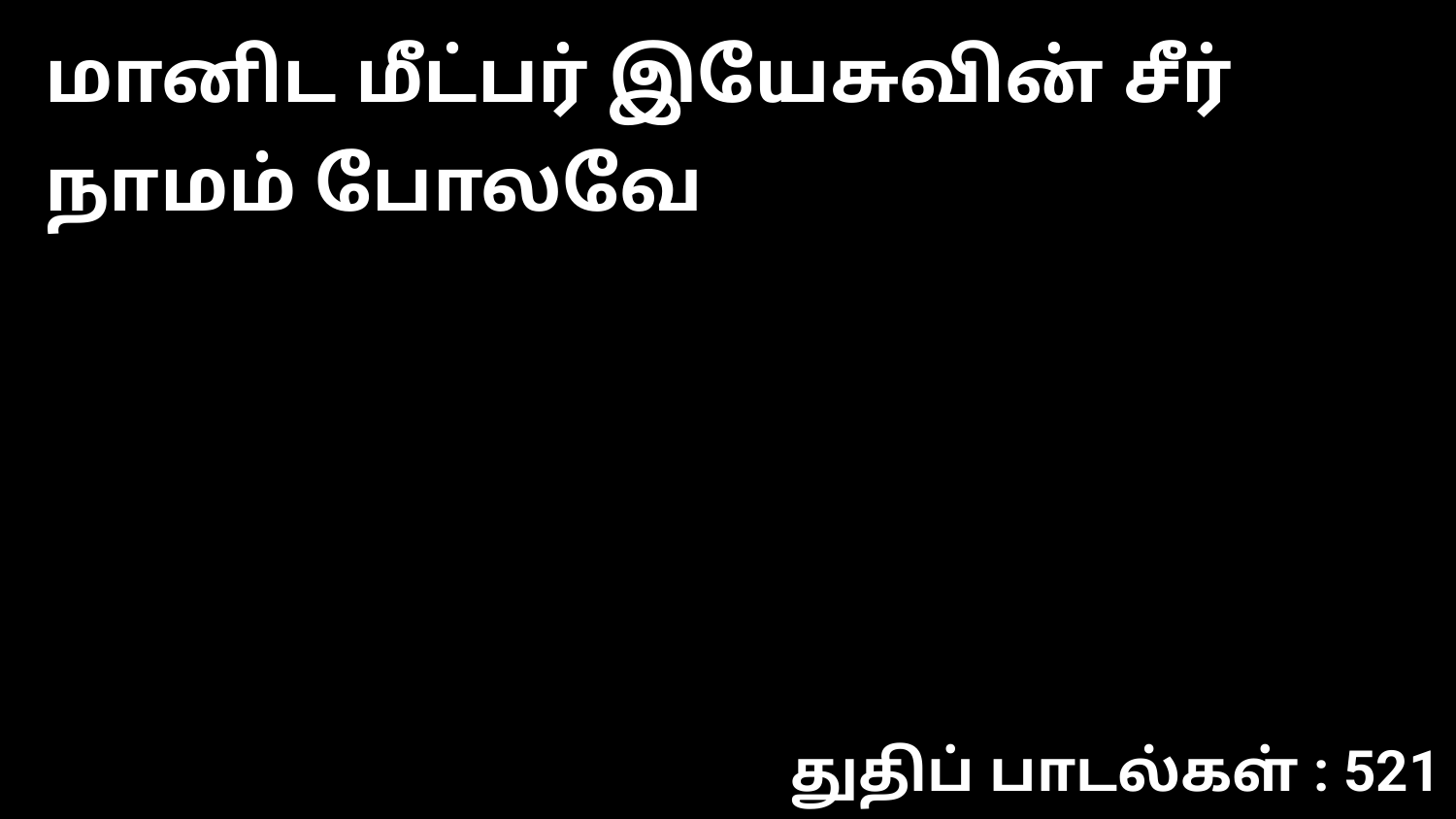

மானிட மீட்பர் இயேசுவின் சீர் நாமம் போலவே
துதிப் பாடல்கள் : 521